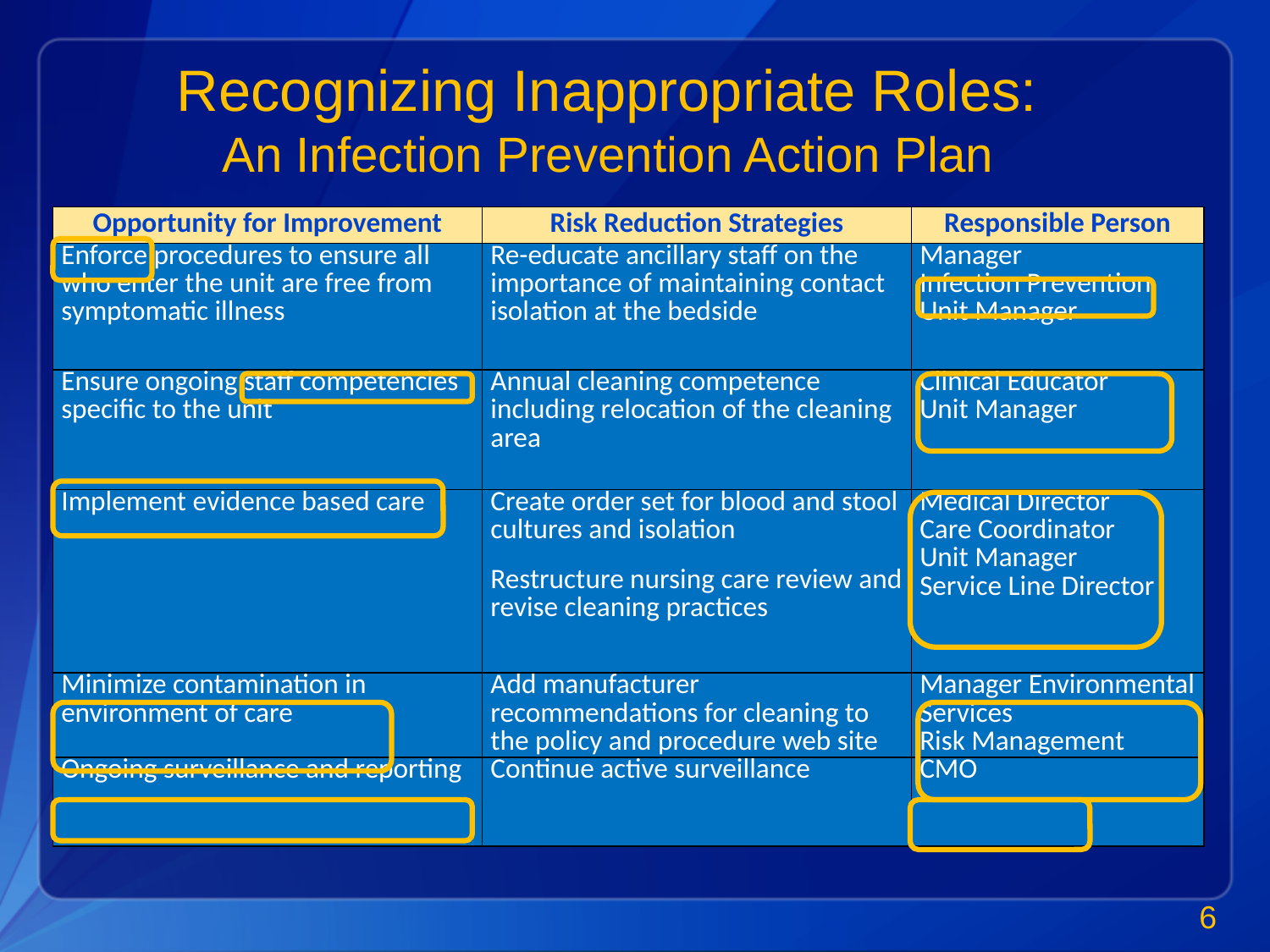

# Recognizing Inappropriate Roles: An Infection Prevention Action Plan
| Opportunity for Improvement | Risk Reduction Strategies | Responsible Person |
| --- | --- | --- |
| Enforce procedures to ensure all who enter the unit are free from symptomatic illness | Re-educate ancillary staff on the importance of maintaining contact isolation at the bedside | Manager Infection Prevention Unit Manager |
| Ensure ongoing staff competencies specific to the unit | Annual cleaning competence including relocation of the cleaning area | Clinical Educator Unit Manager |
| Implement evidence based care | Create order set for blood and stool cultures and isolation Restructure nursing care review and revise cleaning practices | Medical Director Care Coordinator Unit Manager Service Line Director |
| Minimize contamination in environment of care | Add manufacturer recommendations for cleaning to the policy and procedure web site | Manager Environmental Services Risk Management |
| Ongoing surveillance and reporting | Continue active surveillance | CMO |

6